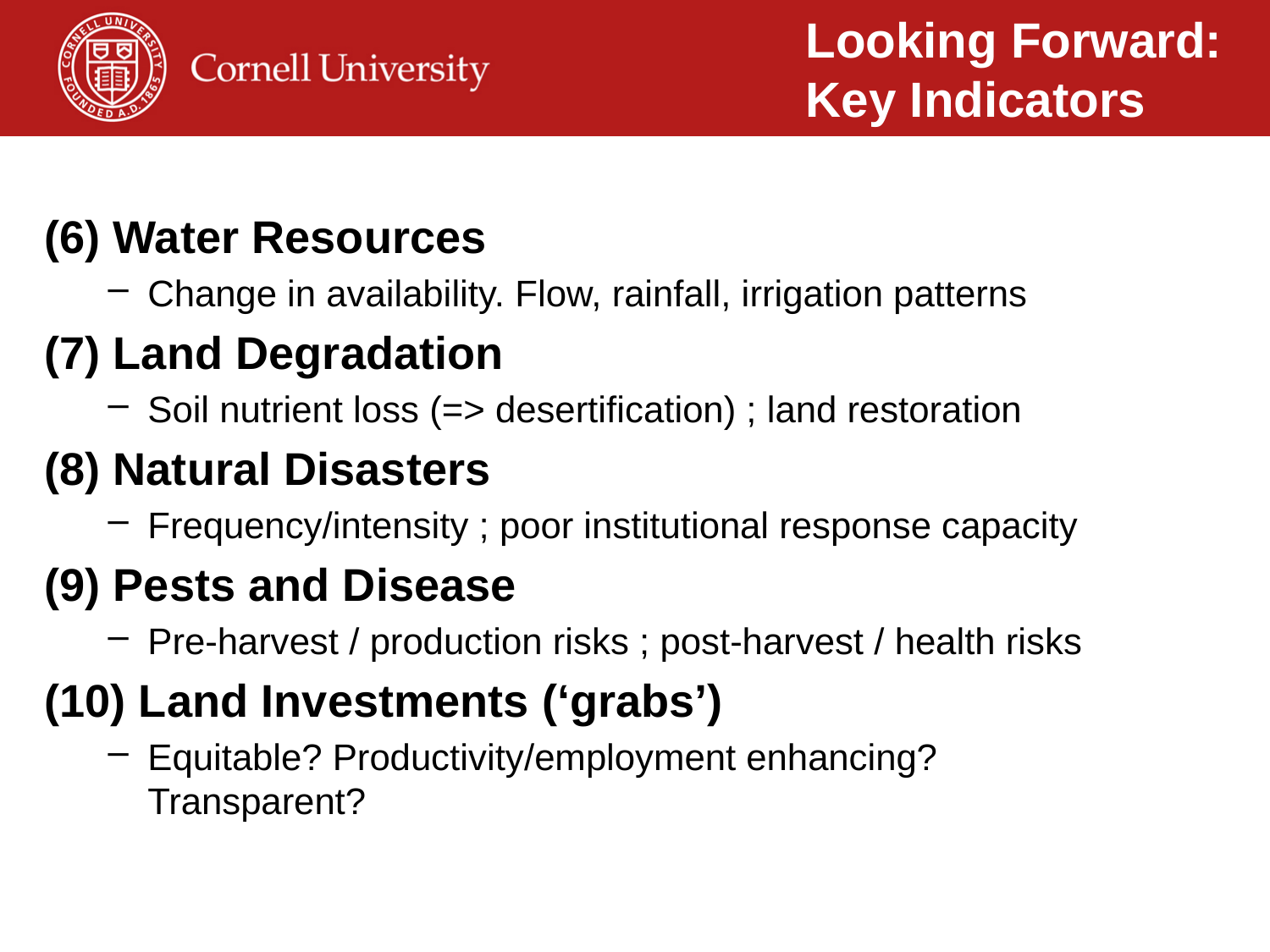

Looking Forward: Key Indicators
(6) Water Resources
Change in availability. Flow, rainfall, irrigation patterns
(7) Land Degradation
Soil nutrient loss (=> desertification) ; land restoration
(8) Natural Disasters
Frequency/intensity ; poor institutional response capacity
(9) Pests and Disease
Pre-harvest / production risks ; post-harvest / health risks
(10) Land Investments (‘grabs’)
Equitable? Productivity/employment enhancing? Transparent?